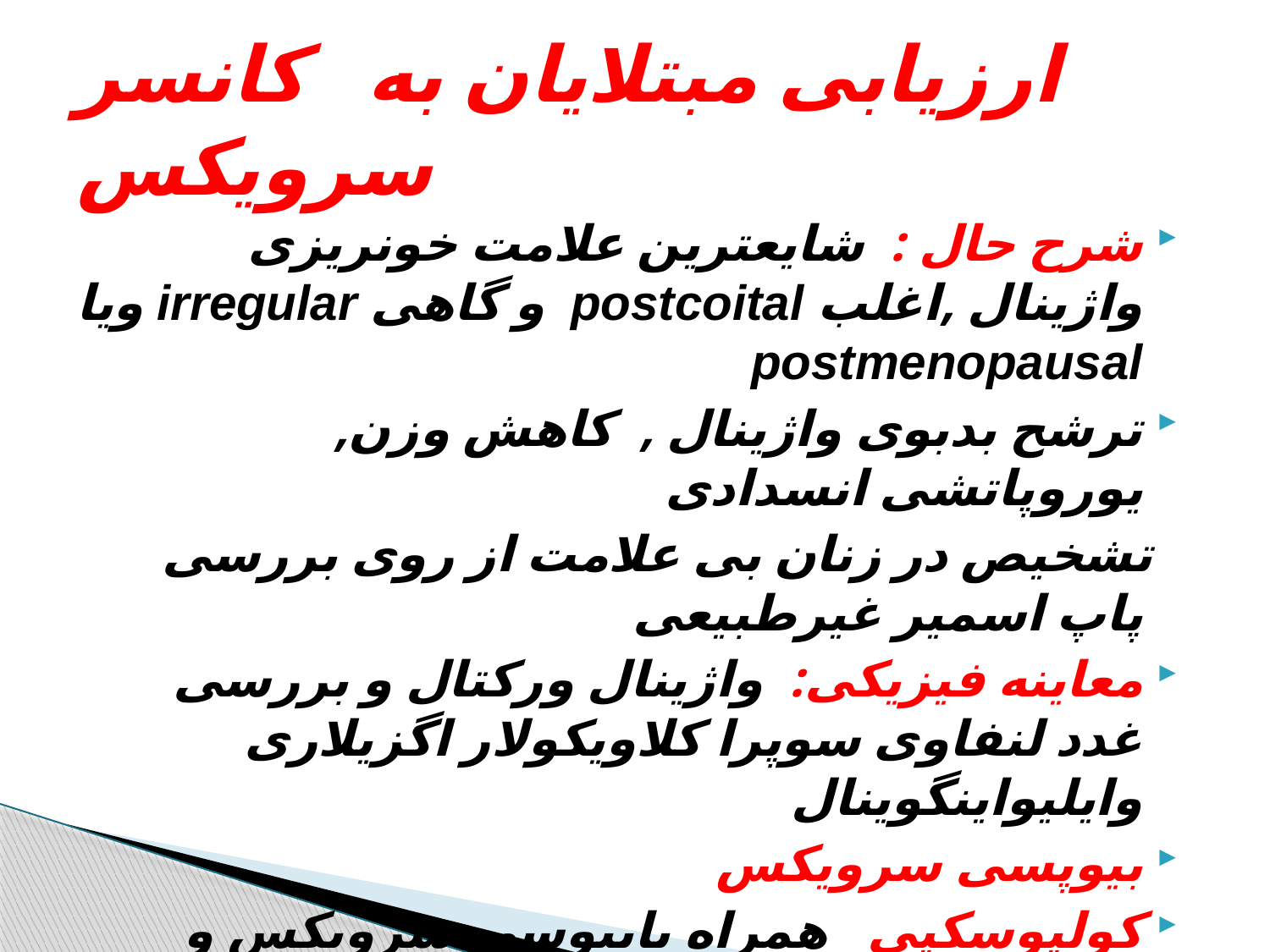

# ارزیابی مبتلایان به   کانسر سرویکس
شرح حال :  شایعترین علامت خونریزی واژینال ,اغلب postcoital  و گاهی irregular ویا postmenopausal
ترشح بدبوی واژینال ,  کاهش وزن,  یوروپاتشی انسدادی
  تشخیص در زنان بی علامت از روی بررسی پاپ اسمیر غیرطبیعی
معاینه فیزیکی:  واژینال ورکتال و بررسی غدد لنفاوی سوپرا کلاویکولار اگزیلاری وایلیواینگوینال
بیوپسی سرویکس
کولپوسکپی   همراه بابیوسی سرویکس و ECC
کون بیوپسی    درصورت عدم تشخیص